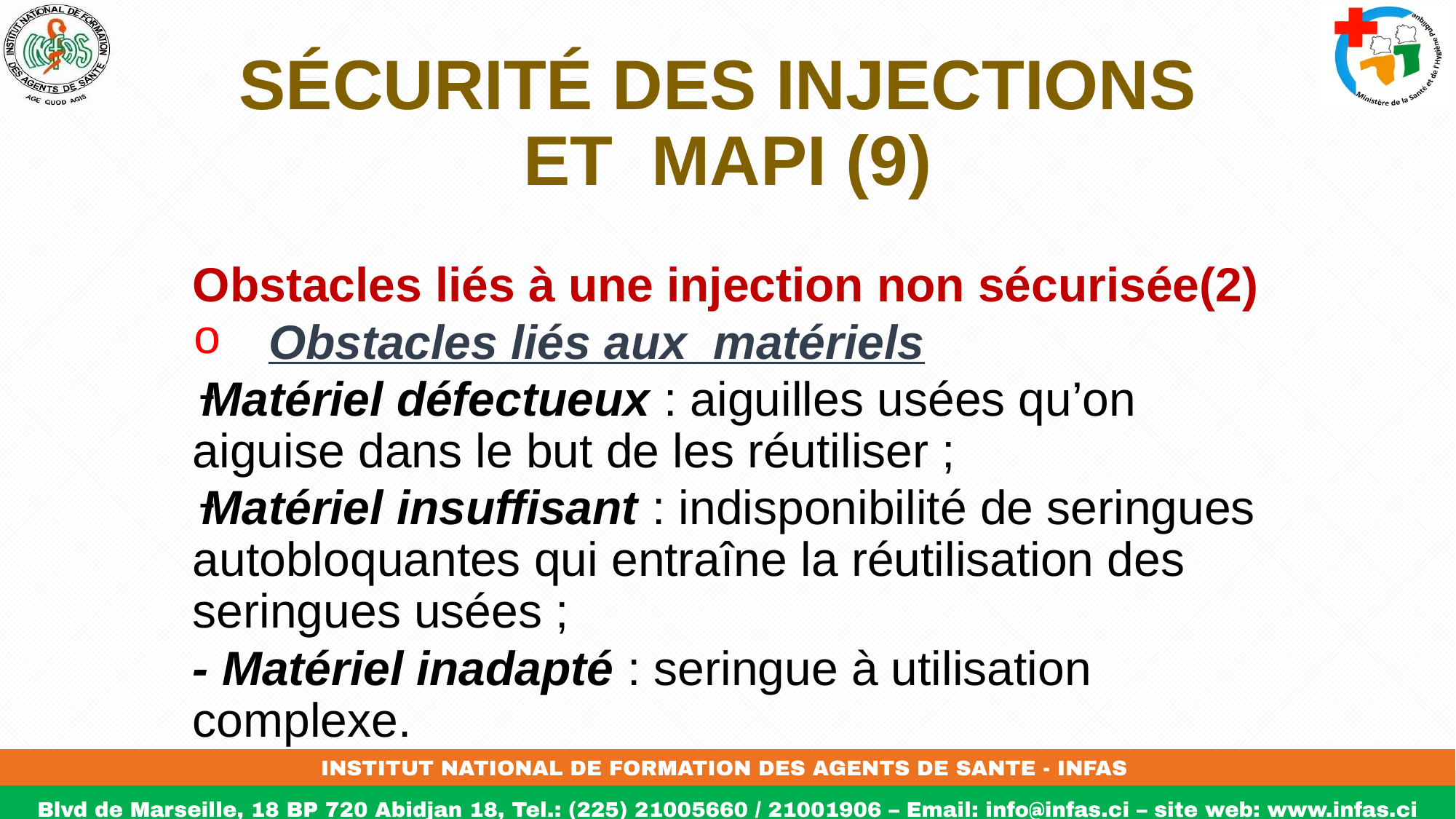

# SÉCURITÉ DES INJECTIONS  ET  MAPI (9)
Obstacles liés à une injection non sécurisée(2)
     Obstacles liés aux  matériels
Matériel défectueux : aiguilles usées qu’on aiguise dans le but de les réutiliser ;
Matériel insuffisant : indisponibilité de seringues autobloquantes qui entraîne la réutilisation des seringues usées ;
- Matériel inadapté : seringue à utilisation complexe.